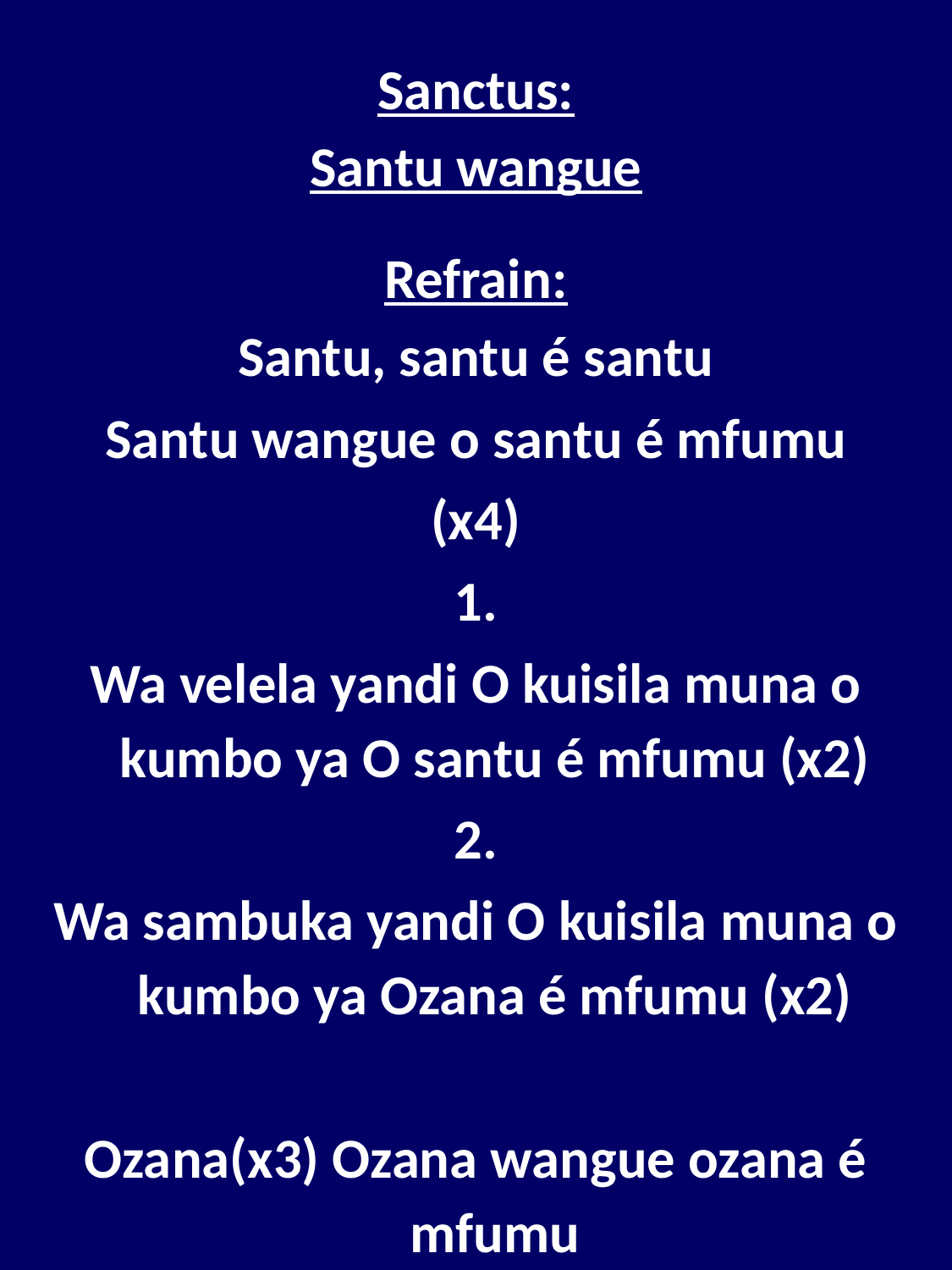

Sanctus:
Santu wangue

Refrain:
Santu, santu é santu
Santu wangue o santu é mfumu
(x4)
1.
Wa velela yandi O kuisila muna o kumbo ya O santu é mfumu (x2)
2.
Wa sambuka yandi O kuisila muna o kumbo ya Ozana é mfumu (x2)

Ozana(x3) Ozana wangue ozana é mfumu